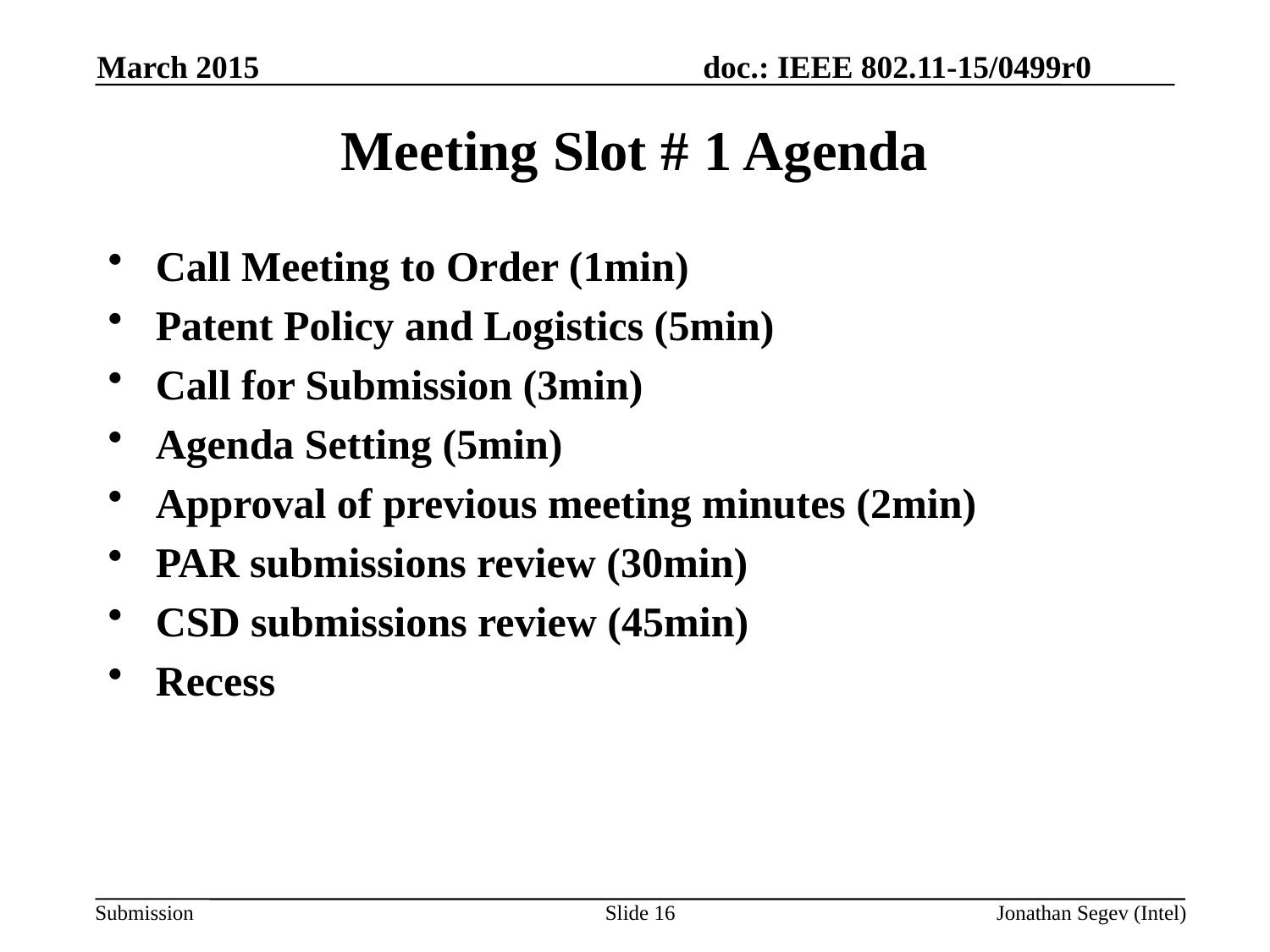

March 2015
Meeting Slot # 1 Agenda
Call Meeting to Order (1min)
Patent Policy and Logistics (5min)
Call for Submission (3min)
Agenda Setting (5min)
Approval of previous meeting minutes (2min)
PAR submissions review (30min)
CSD submissions review (45min)
Recess

Slide 16
Jonathan Segev (Intel)